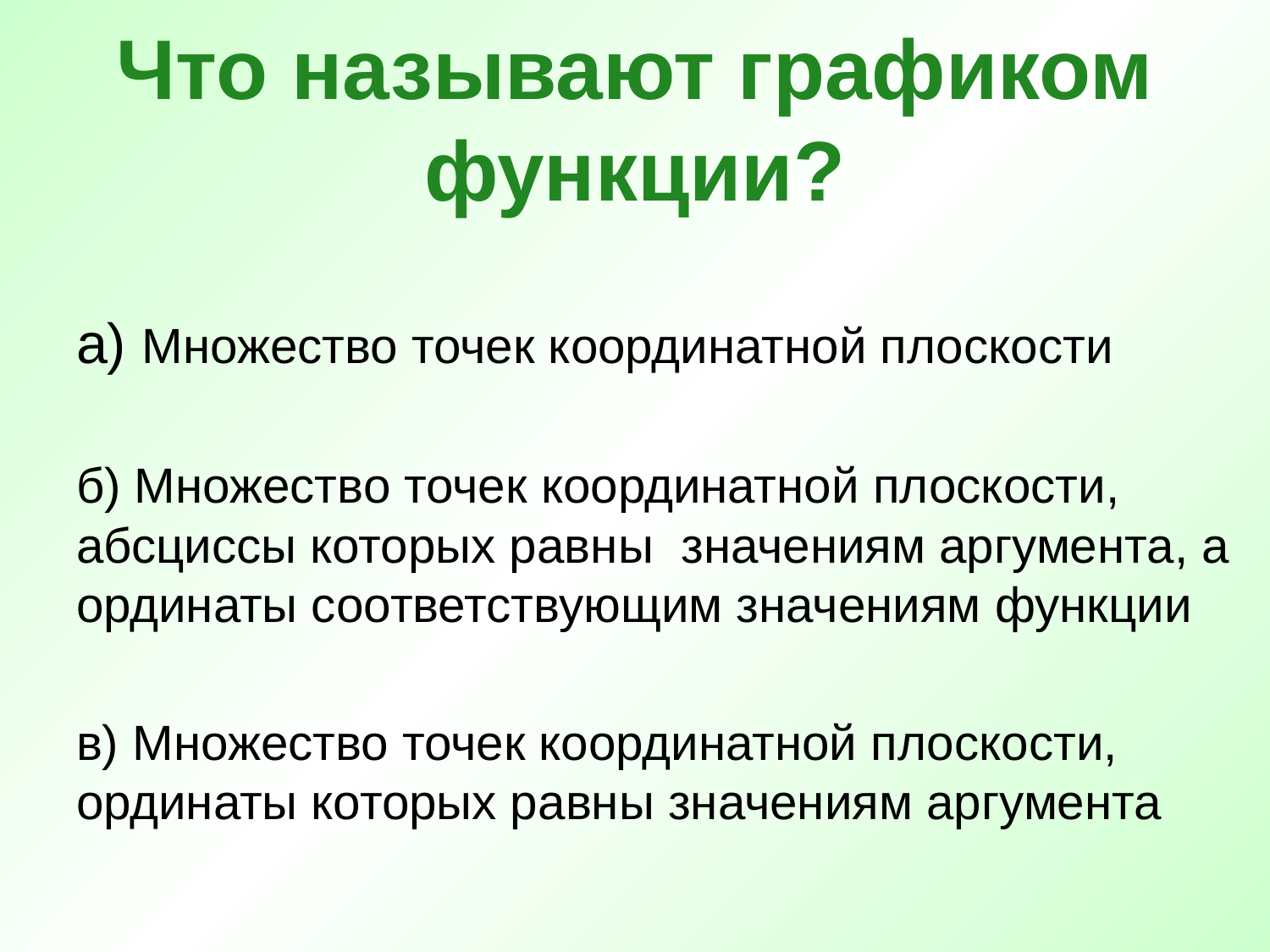

# Что называют графиком функции?

а) Множество точек координатной плоскости

б) Множество точек координатной плоскости, абсциссы которых равны  значениям аргумента, а ординаты соответствующим значениям функции

в) Множество точек координатной плоскости, ординаты которых равны значениям аргумента